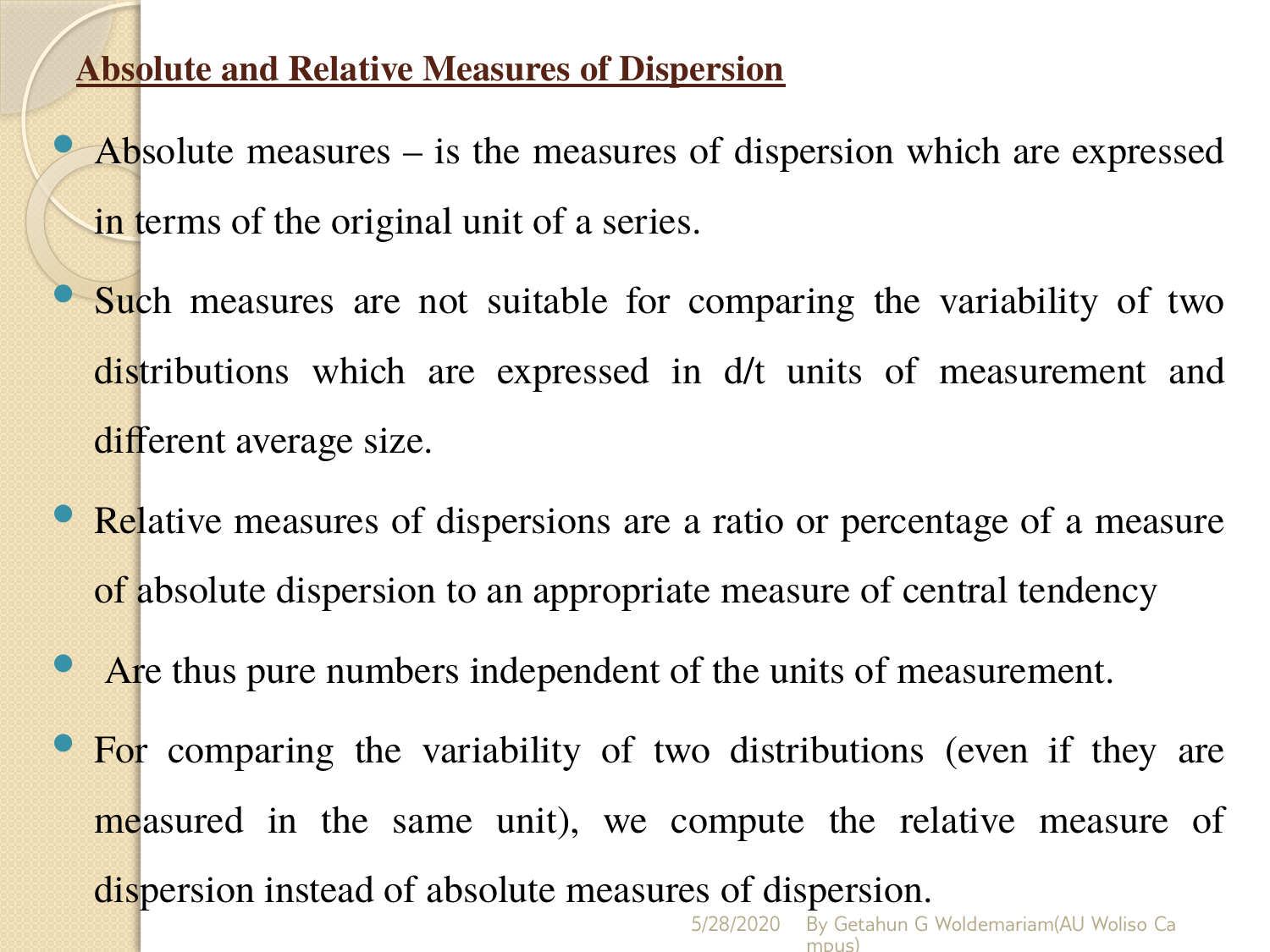

# Absolute and Relative Measures of Dispersion
Absolute measures – is the measures of dispersion which are expressed in terms of the original unit of a series.
Such measures are not suitable for comparing the variability of two distributions which are expressed in d/t units of measurement and different average size.
Relative measures of dispersions are a ratio or percentage of a measure of absolute dispersion to an appropriate measure of central tendency
 Are thus pure numbers independent of the units of measurement.
For comparing the variability of two distributions (even if they are measured in the same unit), we compute the relative measure of dispersion instead of absolute measures of dispersion.

5/28/2020
By Getahun G Woldemariam(AU Woliso Campus)